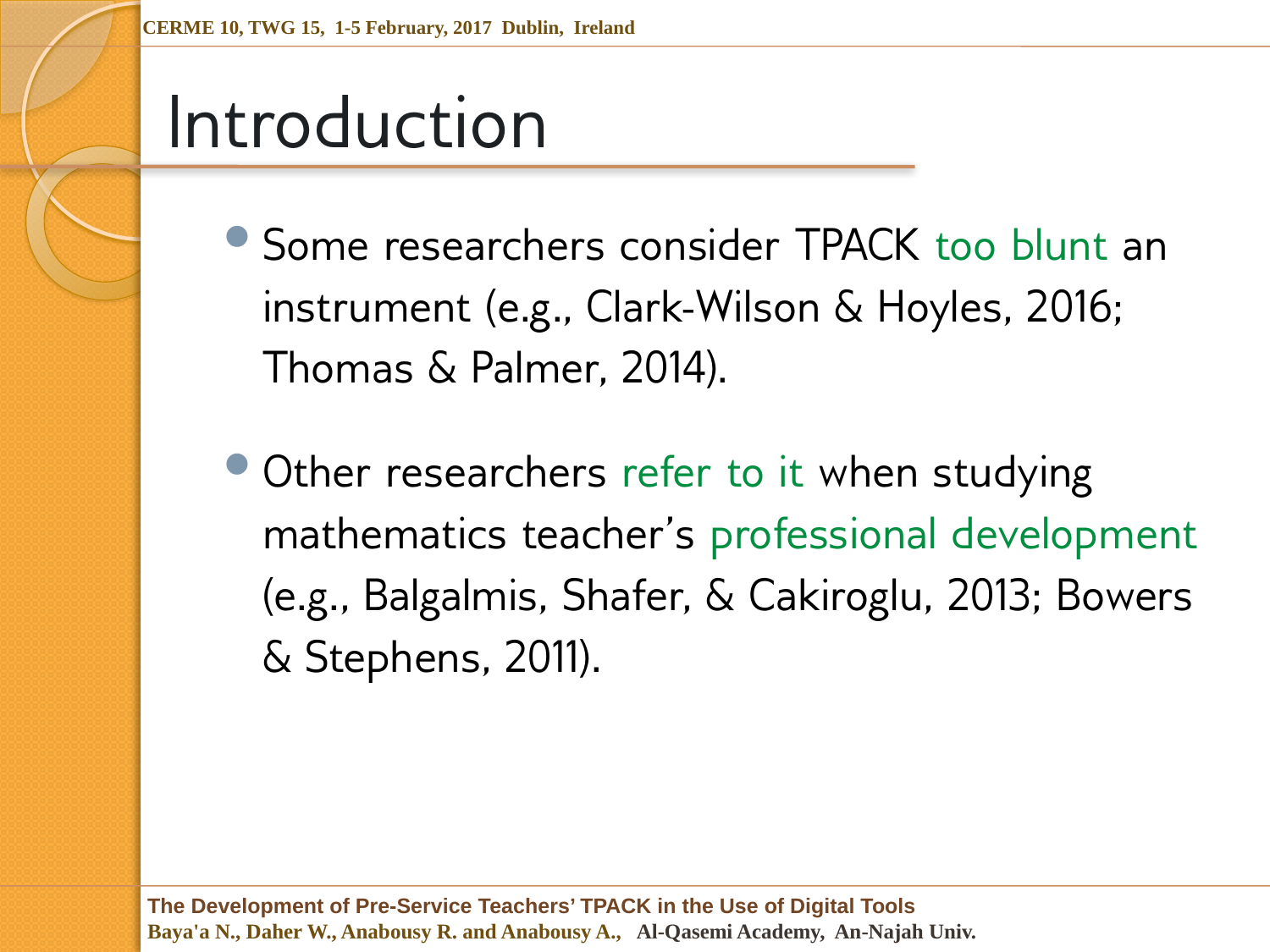

# Introduction
Some researchers consider TPACK too blunt an instrument (e.g., Clark-Wilson & Hoyles, 2016; Thomas & Palmer, 2014).
Other researchers refer to it when studying mathematics teacher’s professional development (e.g., Balgalmis, Shafer, & Cakiroglu, 2013; Bowers & Stephens, 2011).